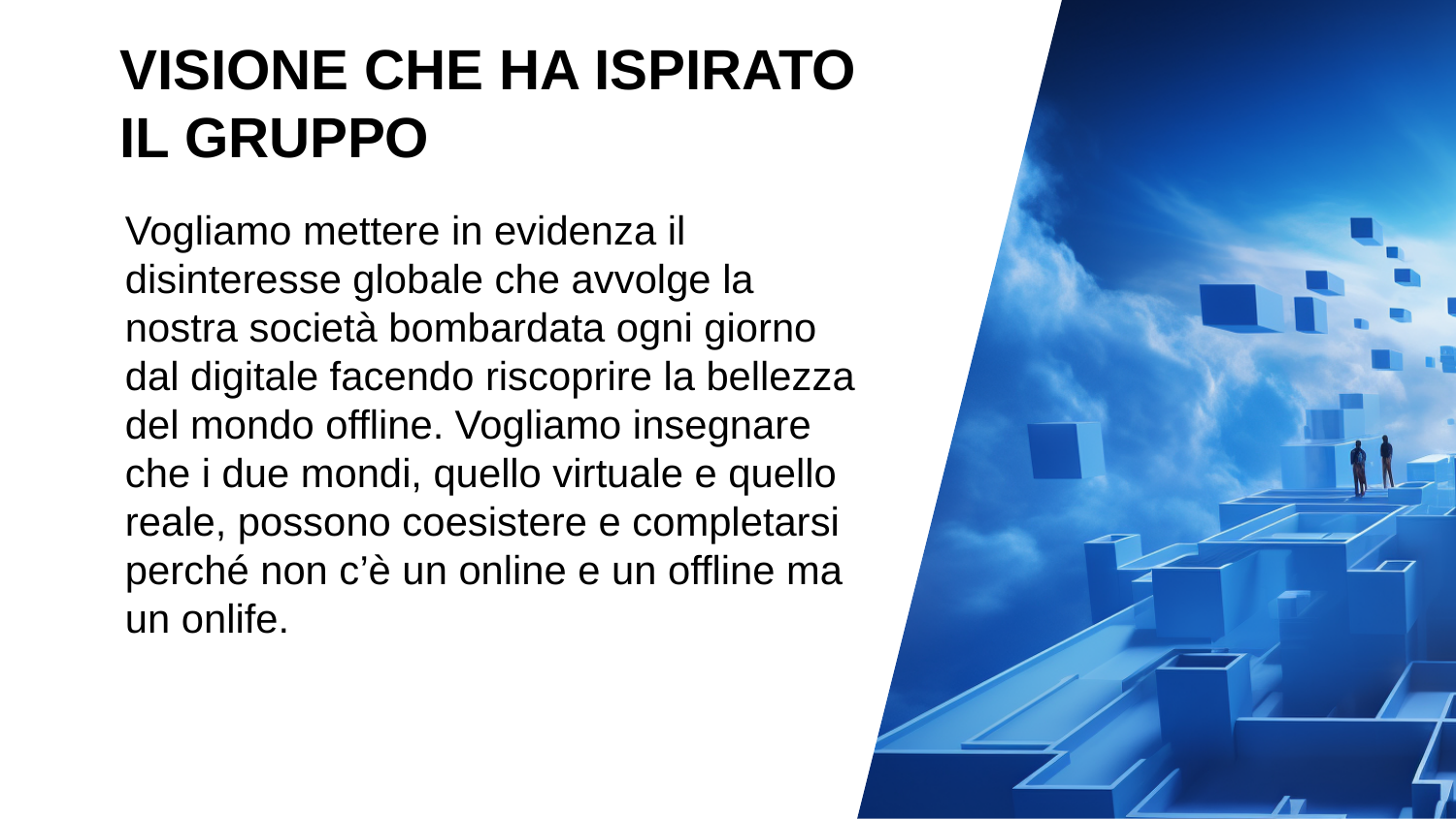

VISIONE CHE HA ISPIRATO IL GRUPPO
Vogliamo mettere in evidenza il disinteresse globale che avvolge la nostra società bombardata ogni giorno dal digitale facendo riscoprire la bellezza del mondo offline. Vogliamo insegnare che i due mondi, quello virtuale e quello reale, possono coesistere e completarsi perché non c’è un online e un offline ma un onlife.